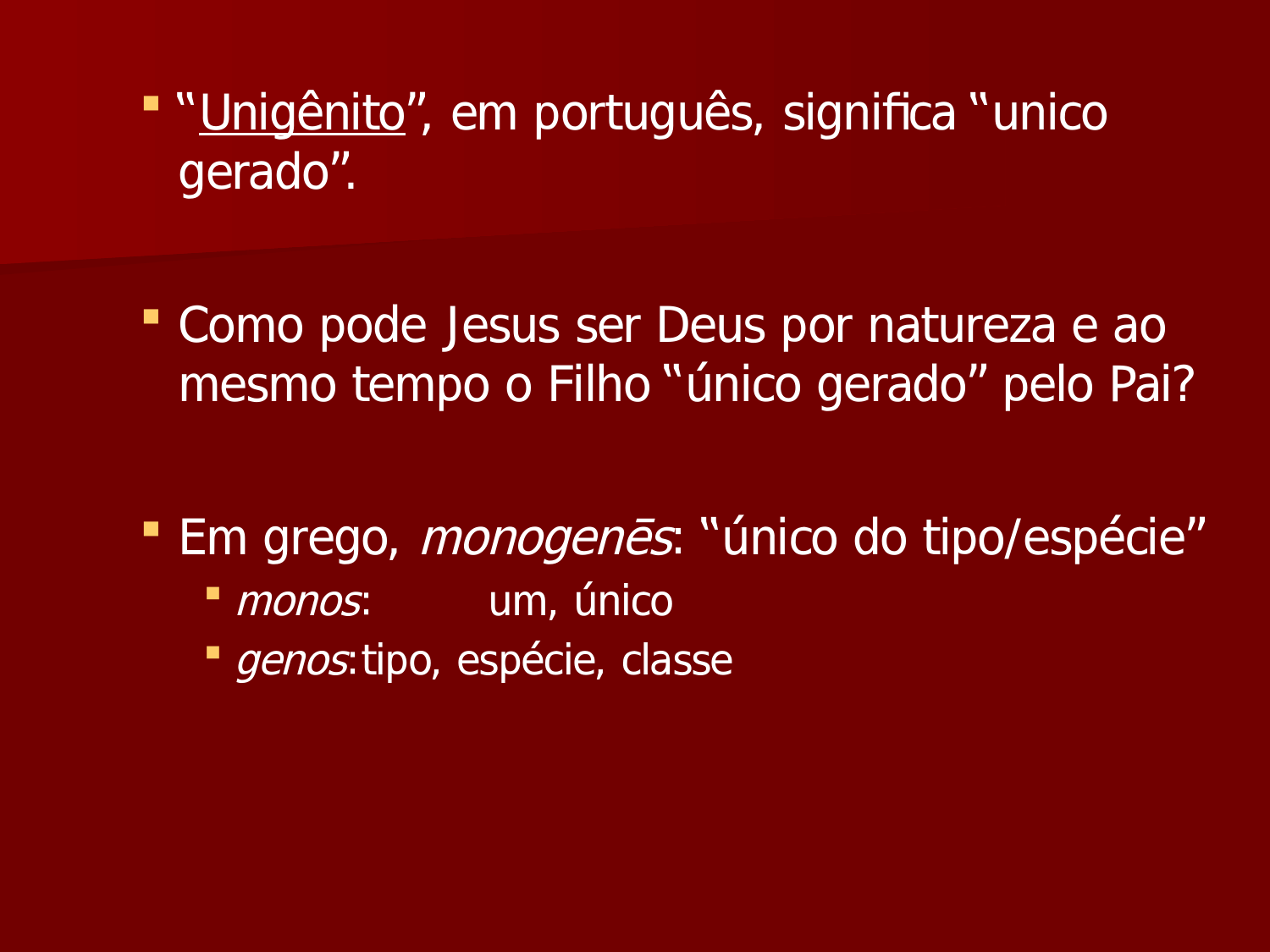

“Unigênito”, em português, significa “unico gerado”.

Como pode Jesus ser Deus por natureza e ao mesmo tempo o Filho “único gerado” pelo Pai?

Em grego, monogenēs: “único do tipo/espécie”
monos:	um, único
genos:	tipo, espécie, classe